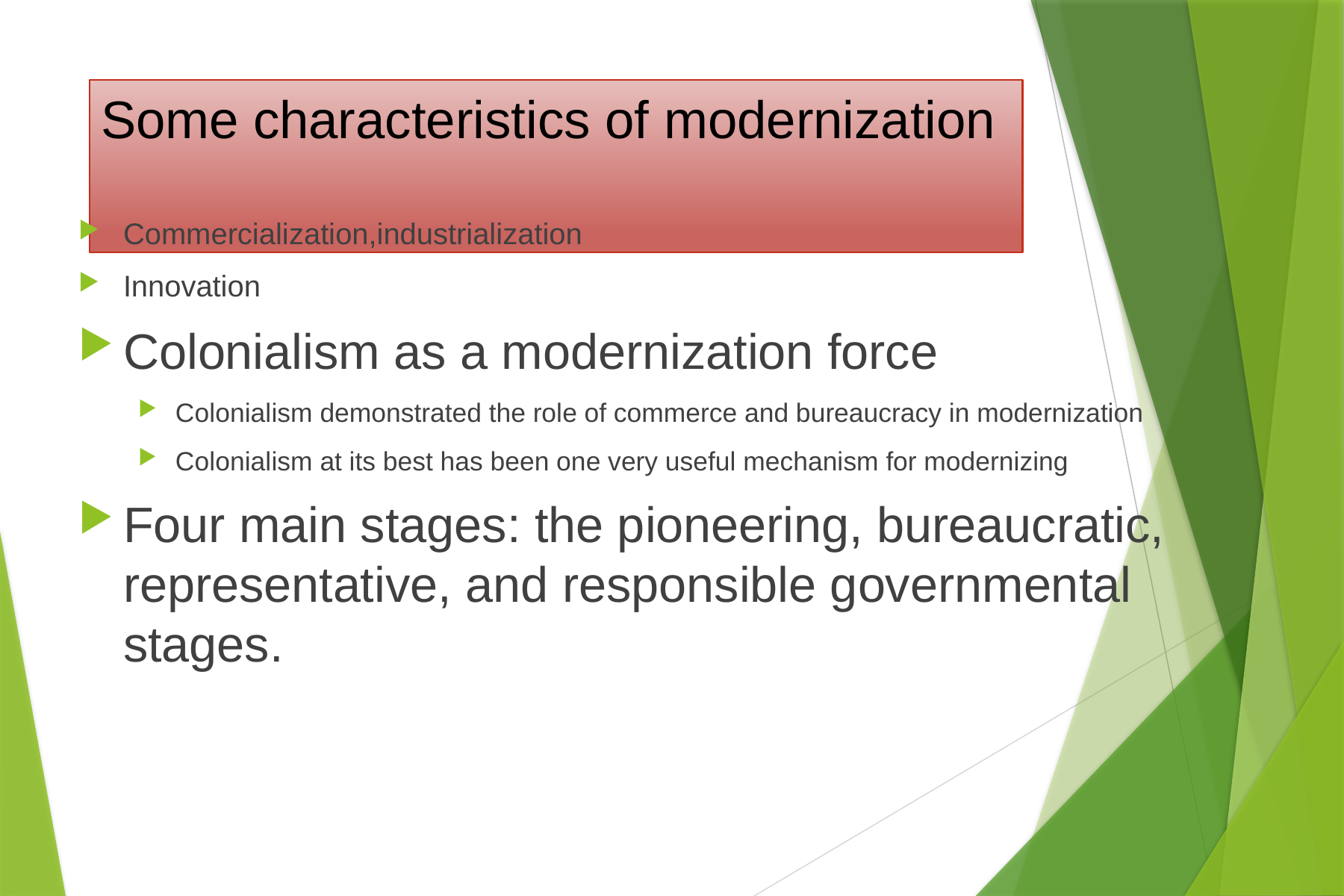

# Some characteristics of modernization
Commercialization,industrialization
Innovation
Colonialism as a modernization force
Colonialism demonstrated the role of commerce and bureaucracy in modernization
Colonialism at its best has been one very useful mechanism for modernizing
Four main stages: the pioneering, bureaucratic, representative, and responsible governmental stages.